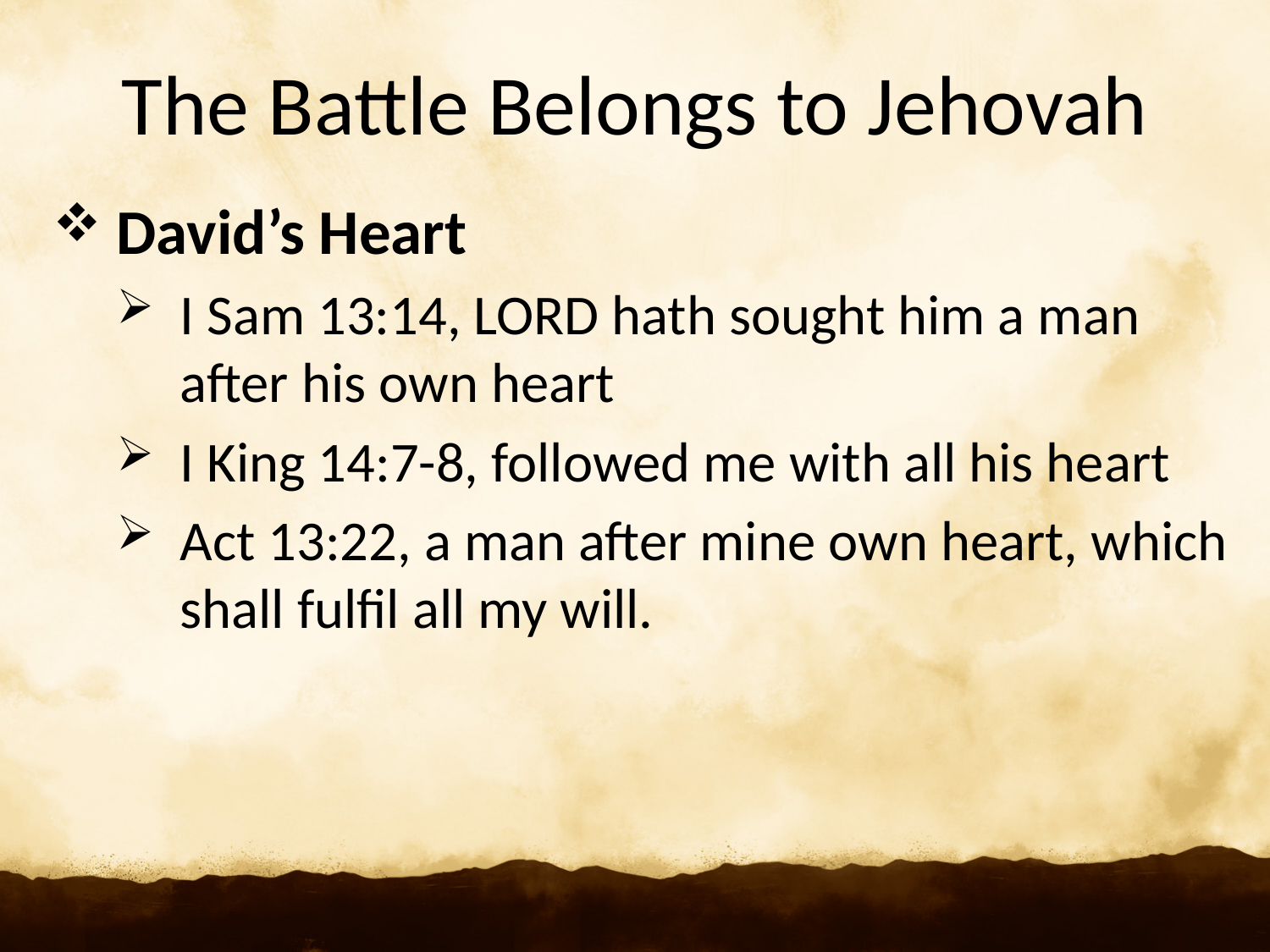

# The Battle Belongs to Jehovah
David’s Heart
I Sam 13:14, LORD hath sought him a man after his own heart
I King 14:7-8, followed me with all his heart
Act 13:22, a man after mine own heart, which shall fulfil all my will.